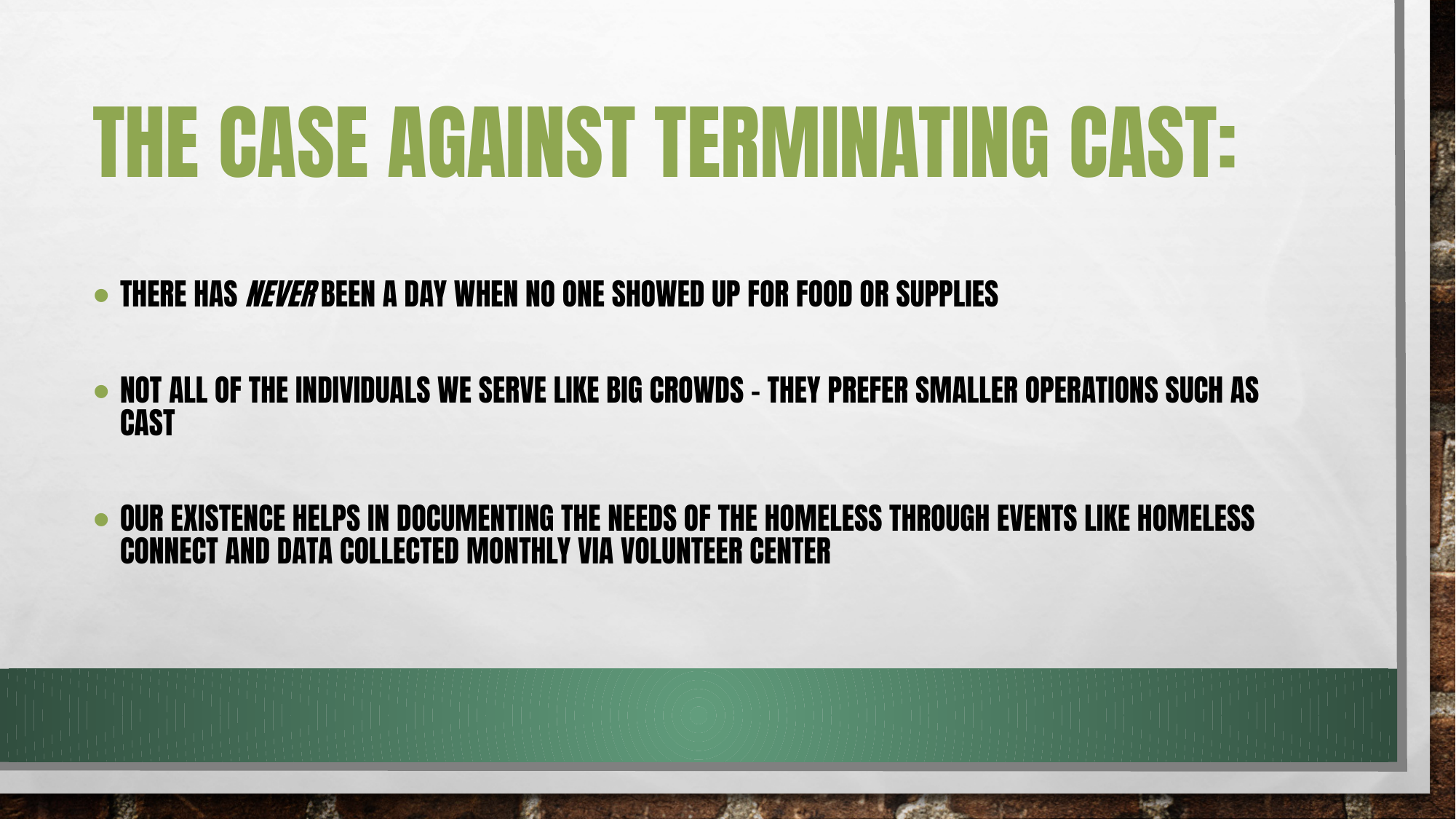

# The Case Against Terminating CAST:
There has never been a day when no one showed up for food or supplies

Not all of the individuals we serve like big crowds – they prefer smaller operations such as CAST

Our existence helps in documenting the needs of the homeless through events like Homeless Connect and data collected monthly via Volunteer Center